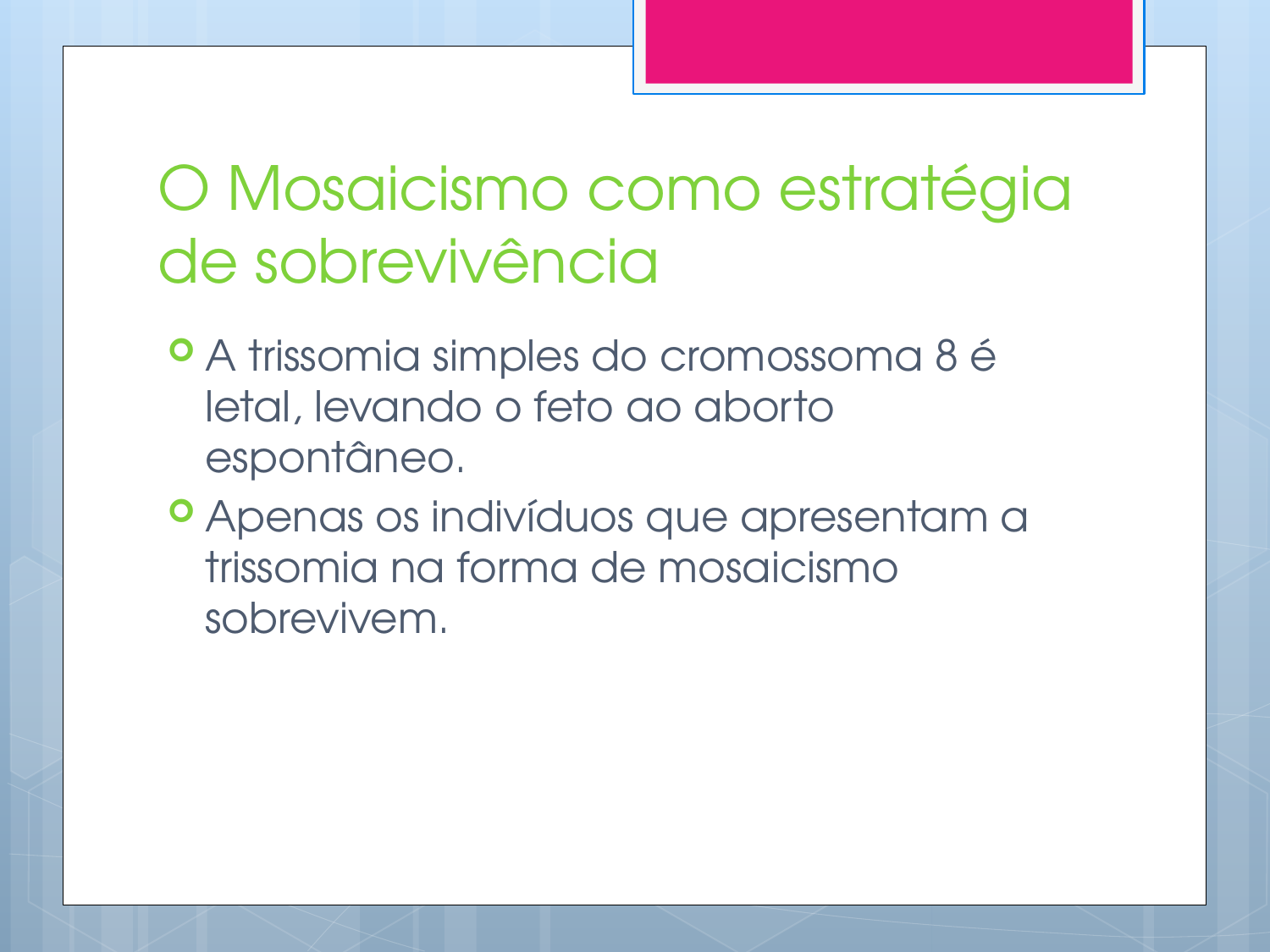

# O Mosaicismo como estratégia de sobrevivência
A trissomia simples do cromossoma 8 é letal, levando o feto ao aborto espontâneo.
Apenas os indivíduos que apresentam a trissomia na forma de mosaicismo sobrevivem.